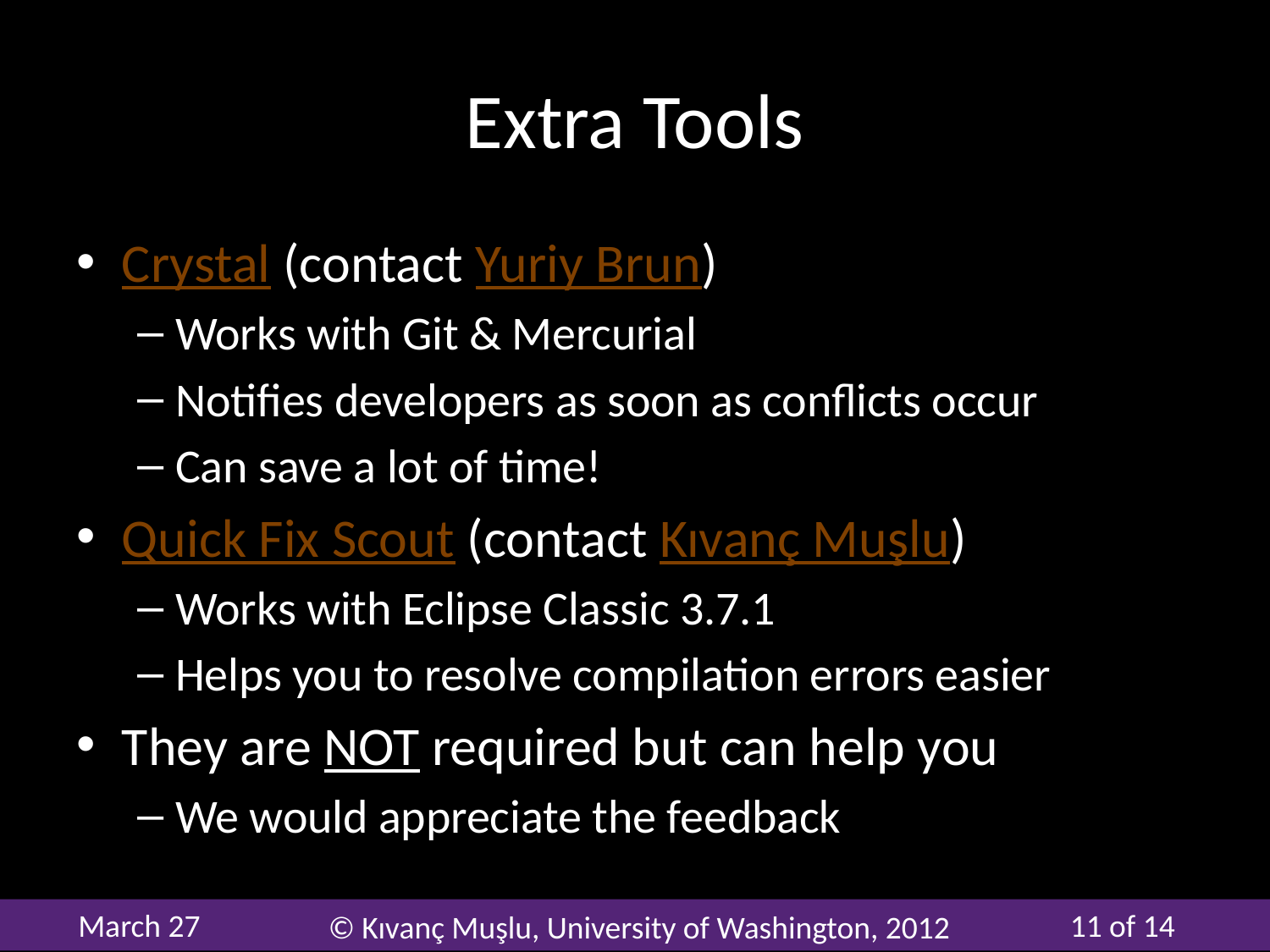

# Extra Tools
Crystal (contact Yuriy Brun)
Works with Git & Mercurial
Notifies developers as soon as conflicts occur
Can save a lot of time!
Quick Fix Scout (contact Kıvanç Muşlu)
Works with Eclipse Classic 3.7.1
Helps you to resolve compilation errors easier
They are NOT required but can help you
We would appreciate the feedback